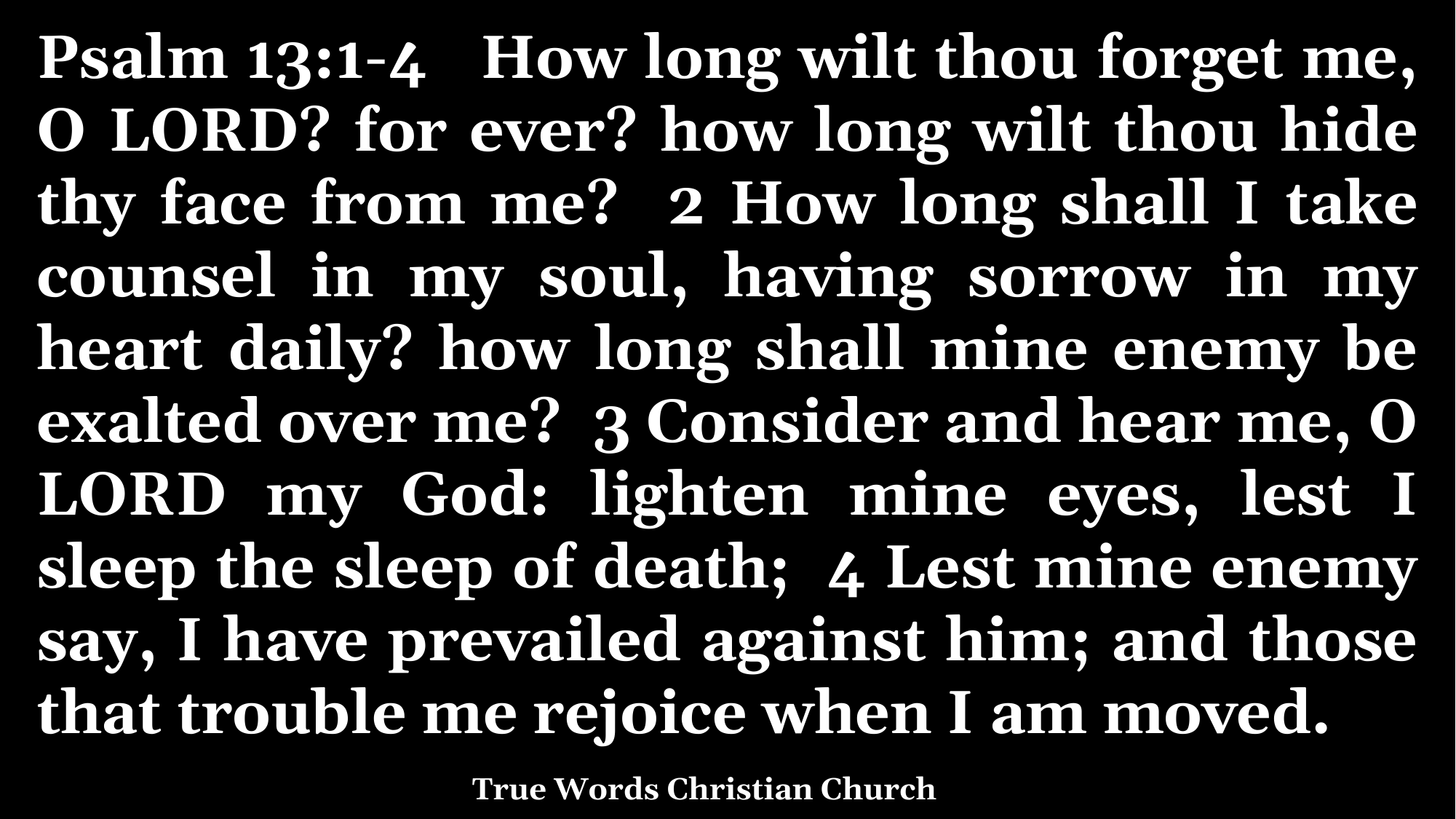

Psalm 13:1-4   How long wilt thou forget me, O LORD? for ever? how long wilt thou hide thy face from me?  2 How long shall I take counsel in my soul, having sorrow in my heart daily? how long shall mine enemy be exalted over me?  3 Consider and hear me, O LORD my God: lighten mine eyes, lest I sleep the sleep of death;  4 Lest mine enemy say, I have prevailed against him; and those that trouble me rejoice when I am moved.
True Words Christian Church